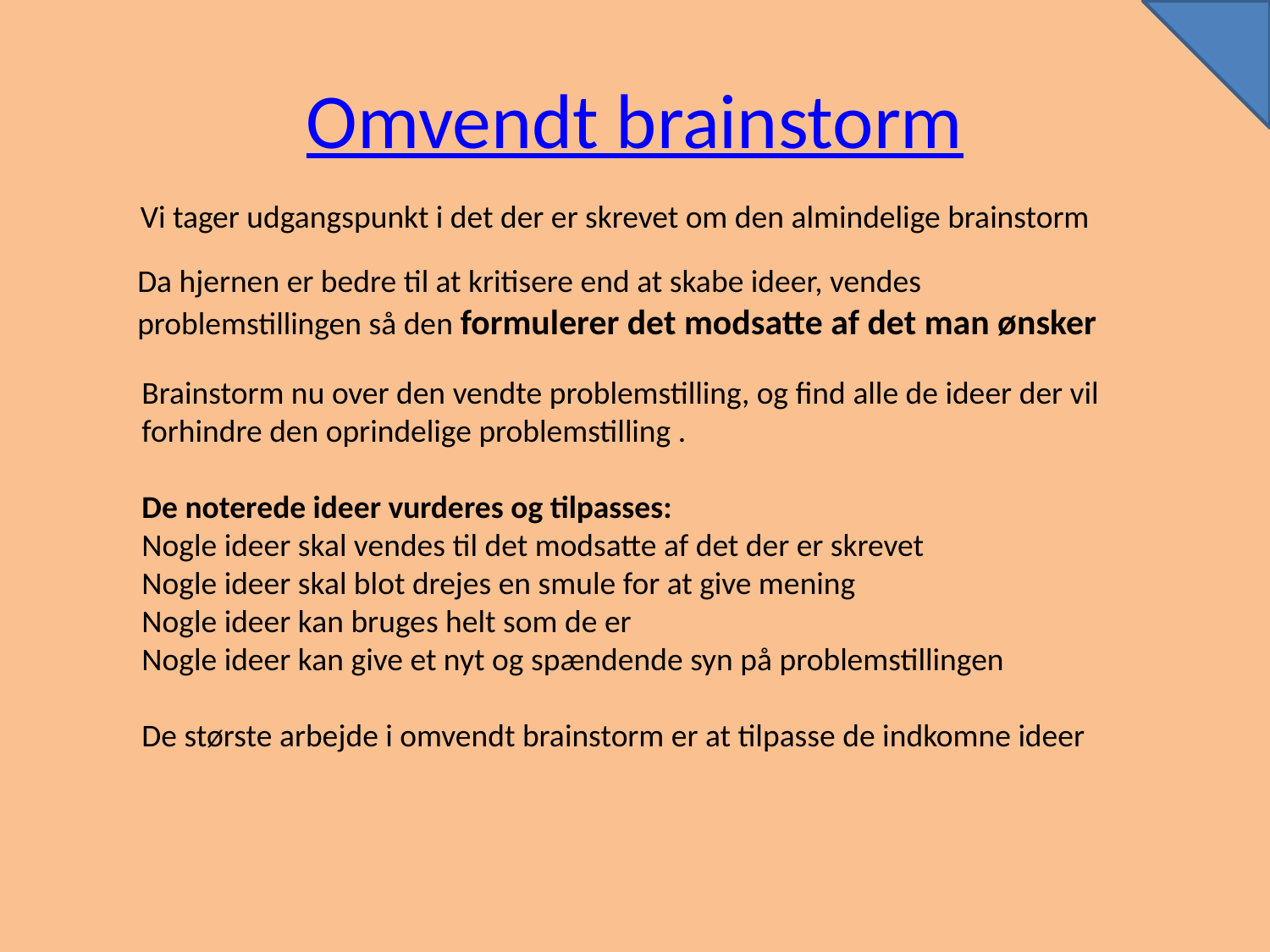

# Omvendt brainstorm
Vi tager udgangspunkt i det der er skrevet om den almindelige brainstorm
Da hjernen er bedre til at kritisere end at skabe ideer, vendes problemstillingen så den formulerer det modsatte af det man ønsker
Brainstorm nu over den vendte problemstilling, og find alle de ideer der vil forhindre den oprindelige problemstilling .

De noterede ideer vurderes og tilpasses:
Nogle ideer skal vendes til det modsatte af det der er skrevet
Nogle ideer skal blot drejes en smule for at give mening
Nogle ideer kan bruges helt som de er
Nogle ideer kan give et nyt og spændende syn på problemstillingen

De største arbejde i omvendt brainstorm er at tilpasse de indkomne ideer